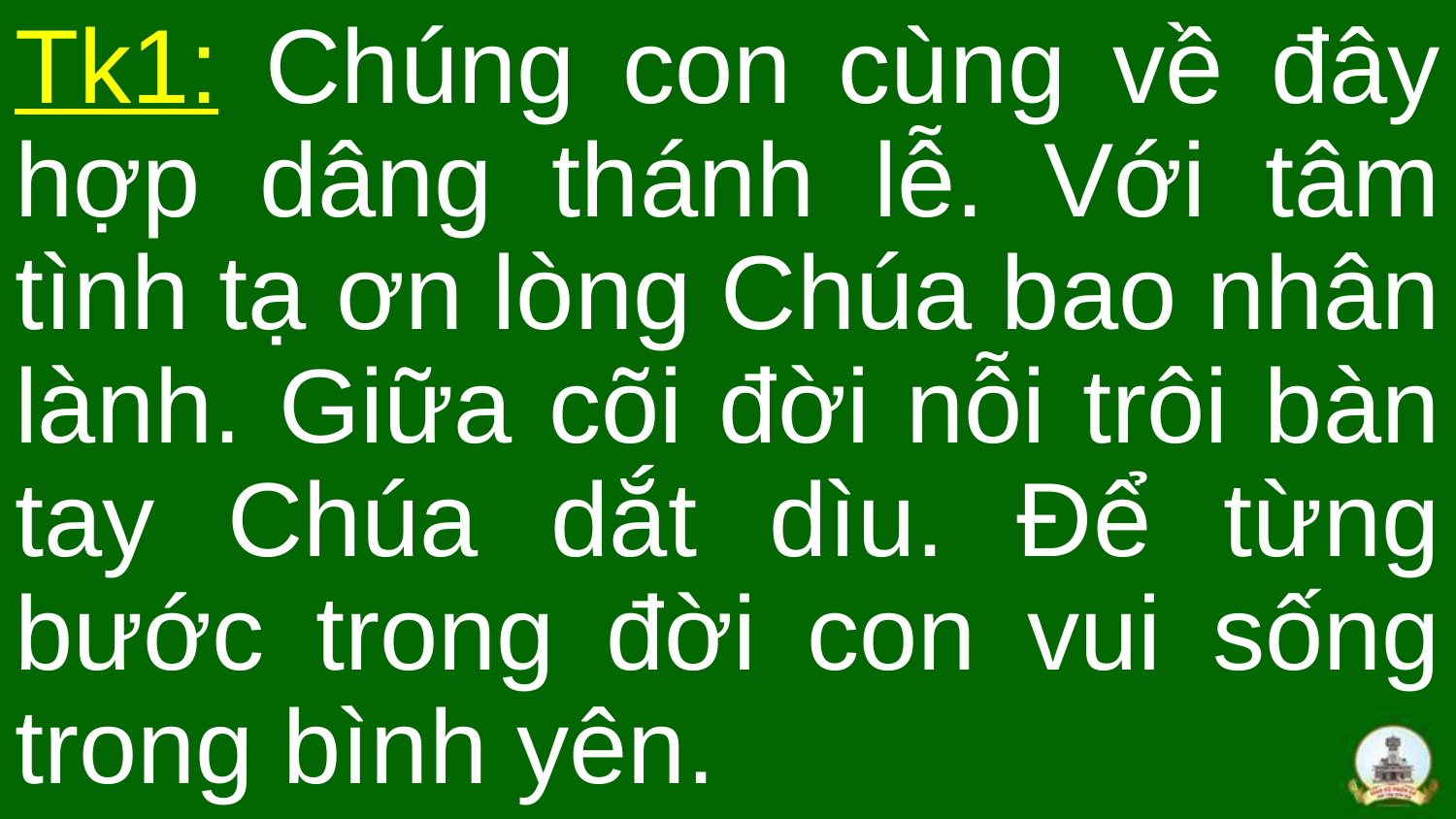

Tk1: Chúng con cùng về đây hợp dâng thánh lễ. Với tâm tình tạ ơn lòng Chúa bao nhân lành. Giữa cõi đời nỗi trôi bàn tay Chúa dắt dìu. Để từng bước trong đời con vui sống trong bình yên.